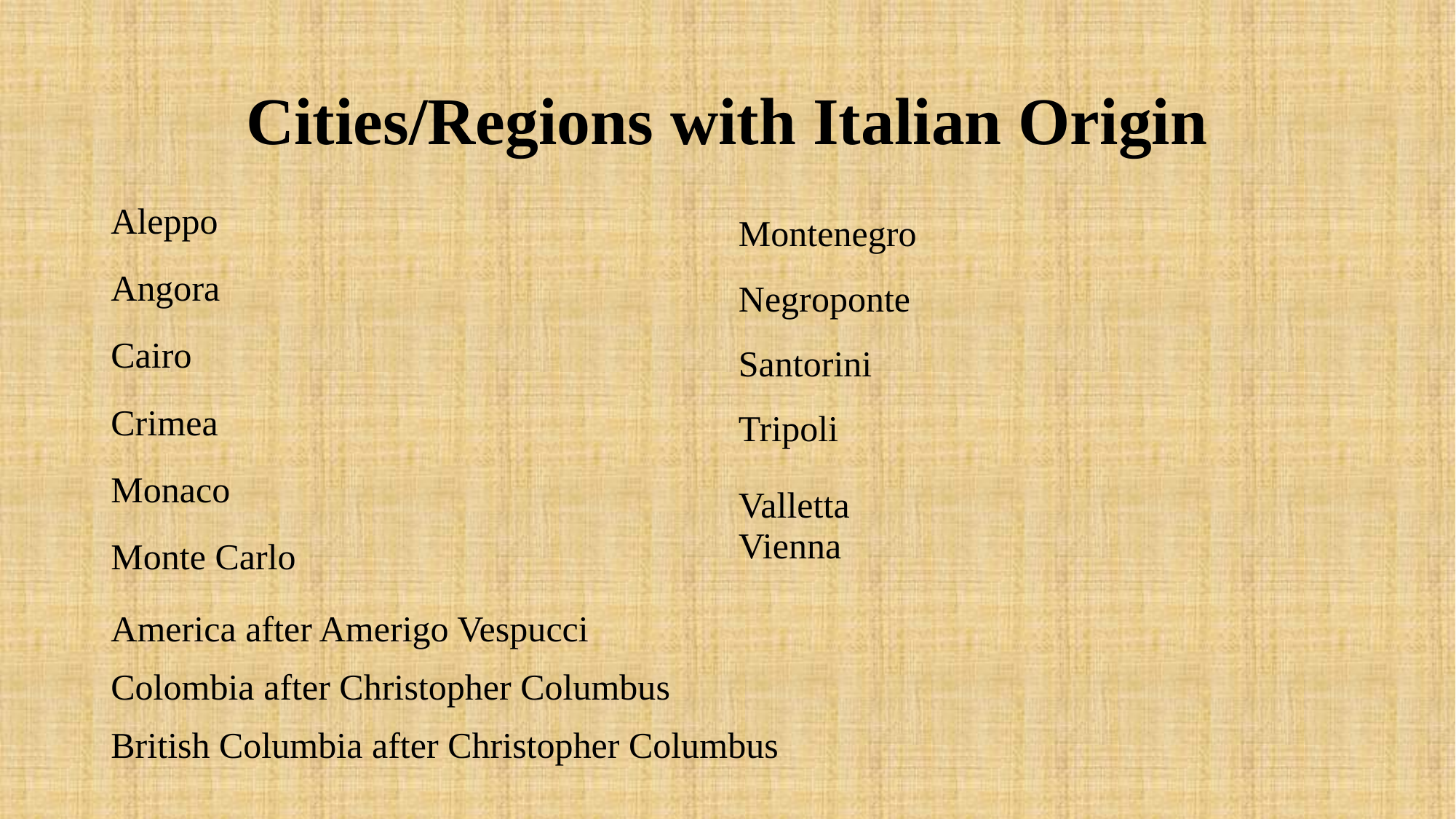

# Cities/Regions with Italian Origin
| Aleppo |
| --- |
| Angora |
| Cairo |
| Crimea |
| Monaco |
| Monte Carlo |
|  |
| Montenegro |
| --- |
| Negroponte |
| Santorini |
| Tripoli |
| Valletta Vienna |
| America after Amerigo Vespucci |
| --- |
| Colombia after Christopher Columbus |
| British Columbia after Christopher Columbus |